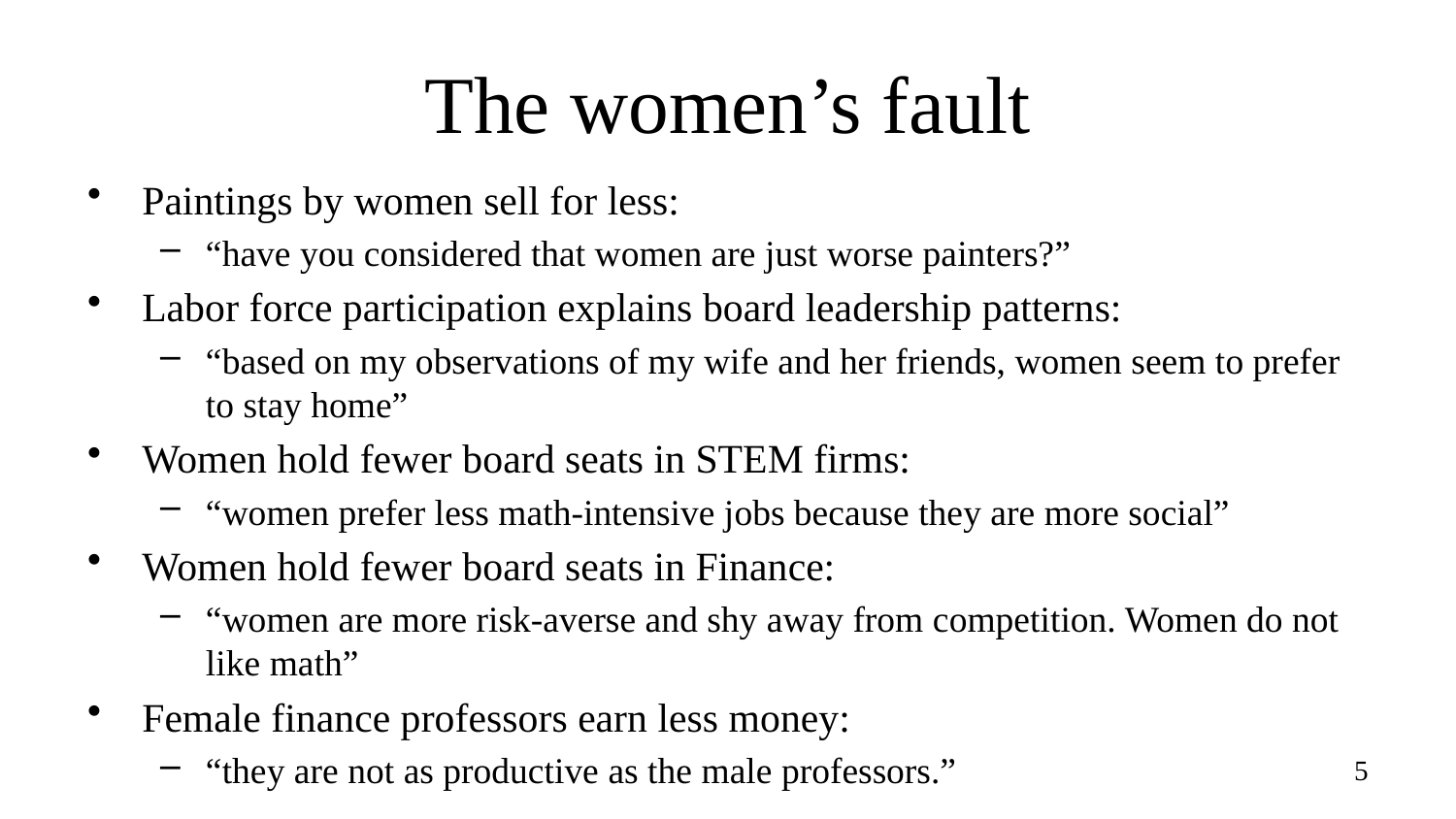

# The women’s fault
Paintings by women sell for less:
“have you considered that women are just worse painters?”
Labor force participation explains board leadership patterns:
“based on my observations of my wife and her friends, women seem to prefer to stay home”
Women hold fewer board seats in STEM firms:
“women prefer less math-intensive jobs because they are more social”
Women hold fewer board seats in Finance:
“women are more risk-averse and shy away from competition. Women do not like math”
Female finance professors earn less money:
“they are not as productive as the male professors.”
5